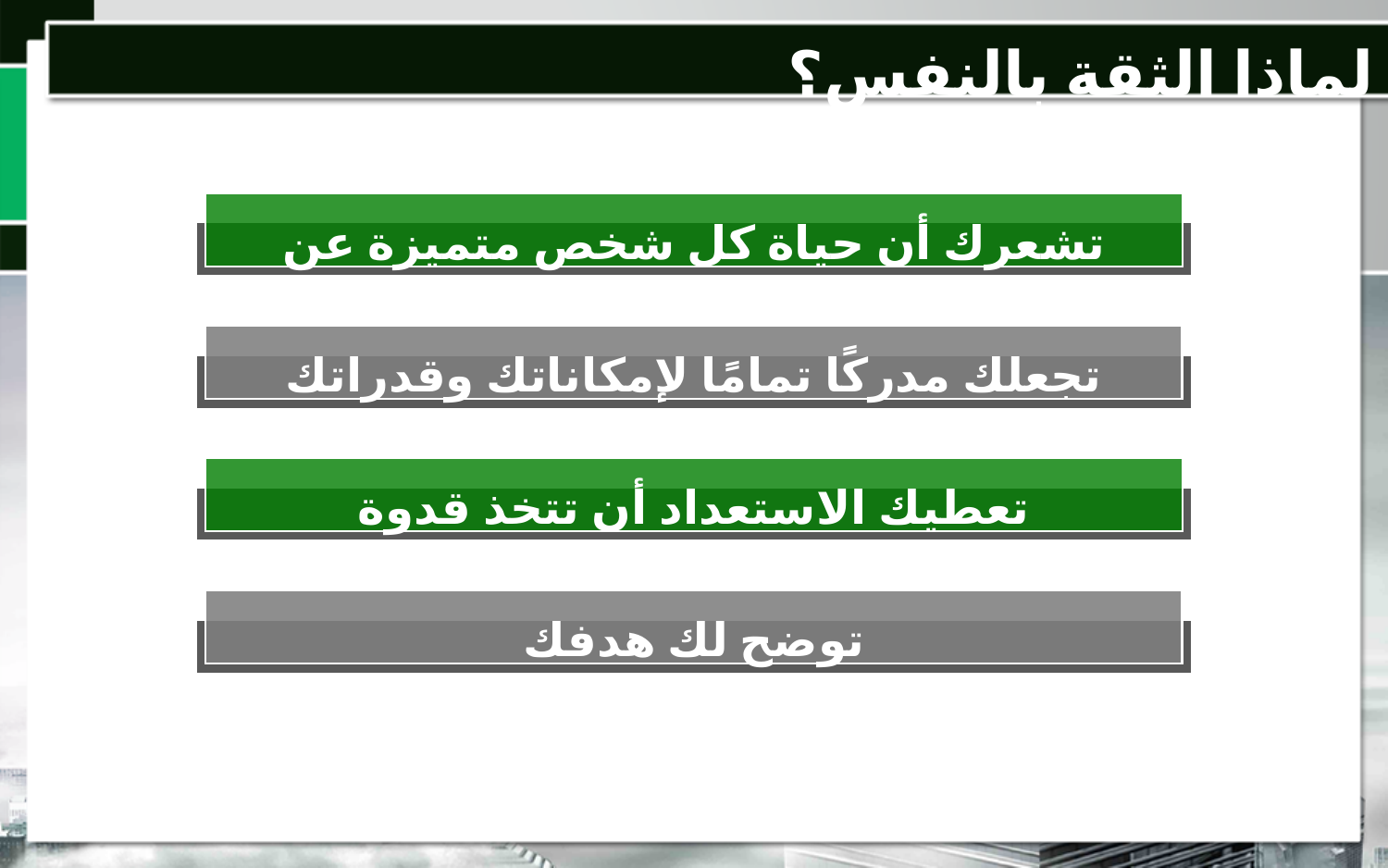

لماذا الثقة بالنفس؟

تشعرك أن حياة كل شخص متميزة عن سواها

تجعلك مدركًا تمامًا لإمكاناتك وقدراتك

تعطيك الاستعداد أن تتخذ قدوة

توضح لك هدفك